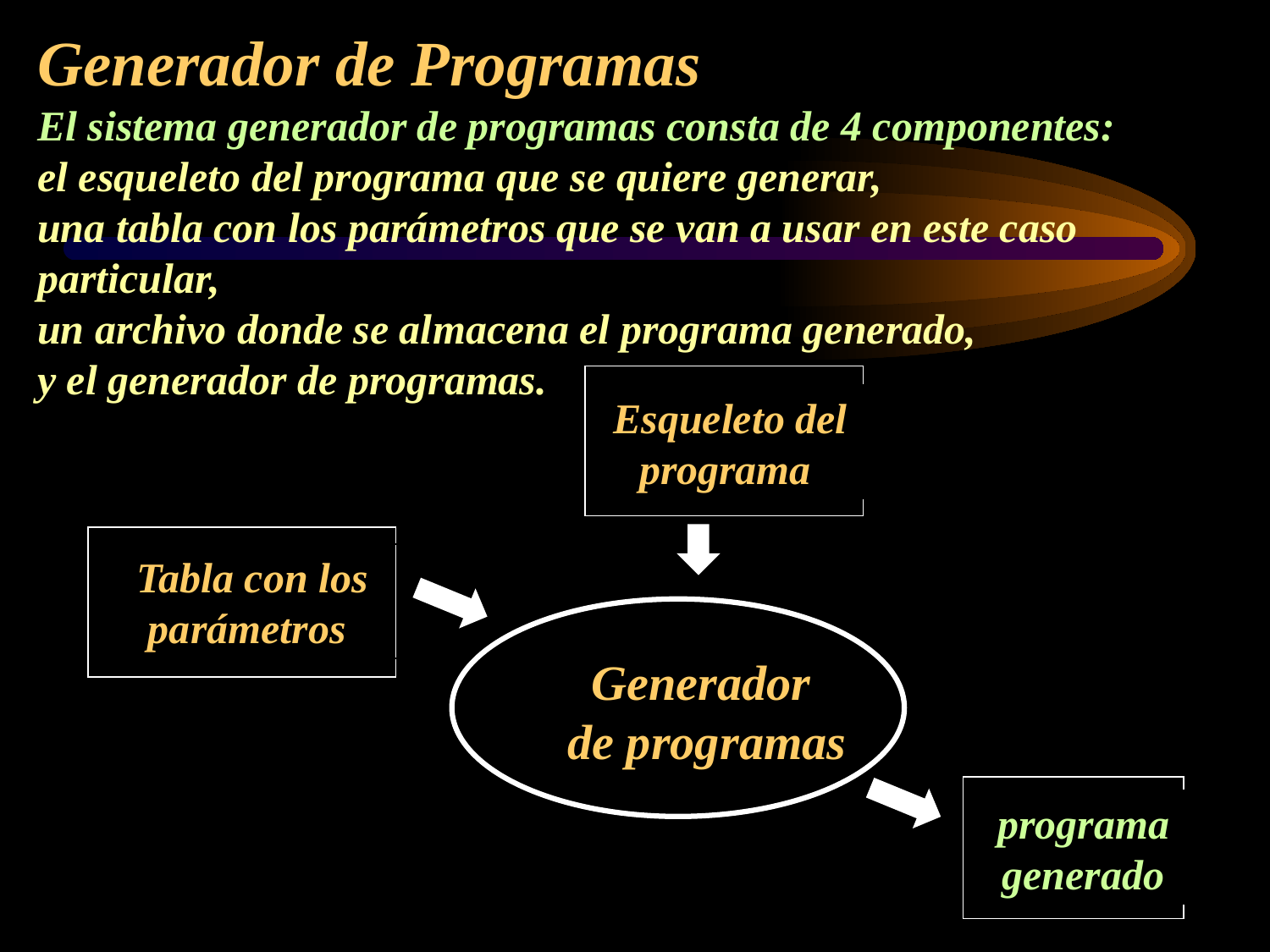

Generador de Programas
El sistema generador de programas consta de 4 componentes:
el esqueleto del programa que se quiere generar,
una tabla con los parámetros que se van a usar en este caso particular,
un archivo donde se almacena el programa generado,
y el generador de programas.

Esqueleto del programa

Tabla con los parámetros

Generador
de programas

programa generado